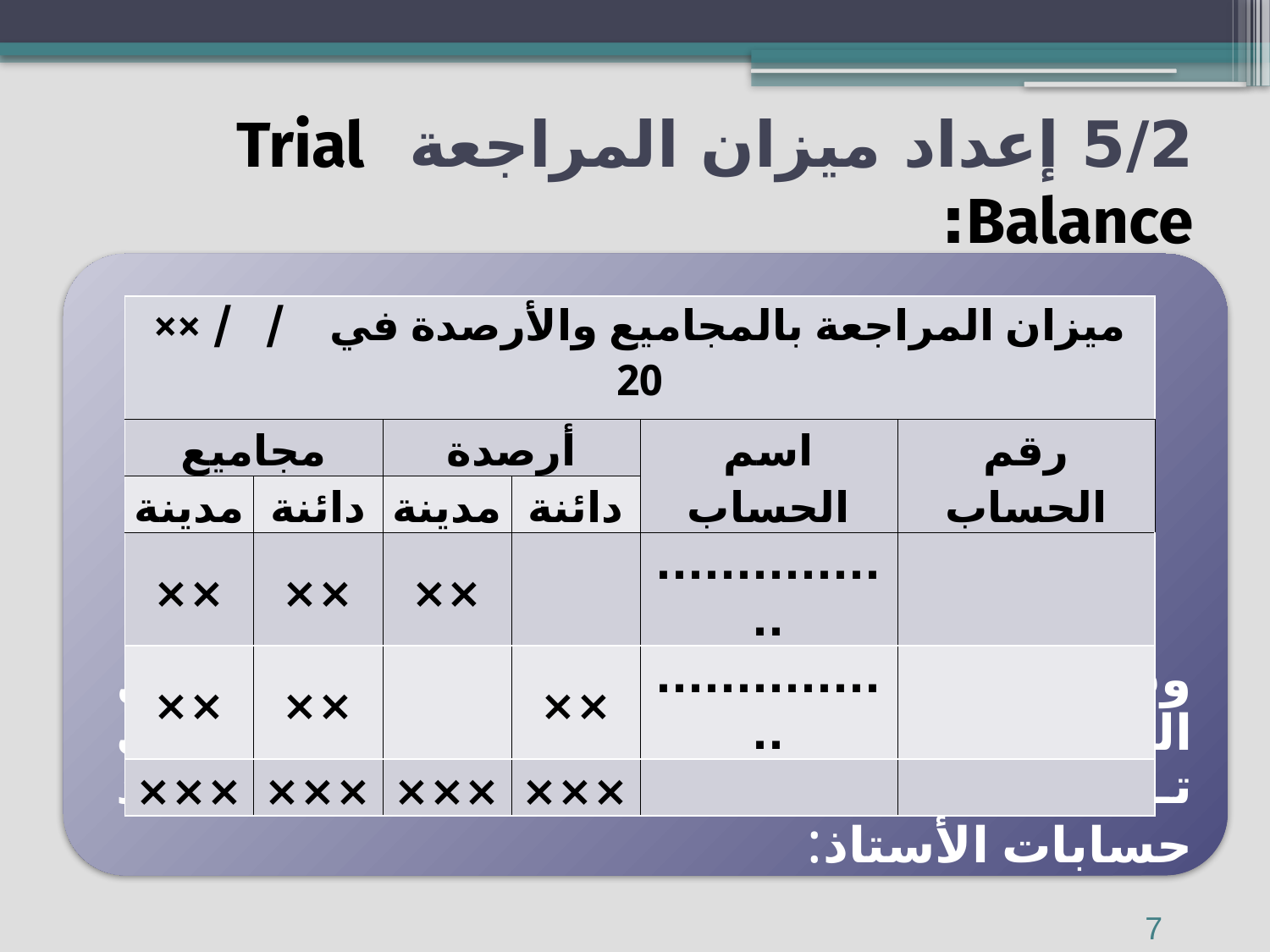

# 5/2 إعداد ميزان المراجعة  Trial Balance:

وفيما يلي نقوم بإعداد ميزان المراجعة للمثال السابق رقم (3) الخاص بمنشأة التقوى  والذي تم فيه إعداد قيود اليومية وترحيل وترصيد حسابات الأستاذ:

| ميزان المراجعة بالمجاميع والأرصدة في / / ×× 20 |  |  |  |  |  |
| --- | --- | --- | --- | --- | --- |
| مجاميع |  | أرصدة |  | اسم الحساب | رقم الحساب |
| مدينة | دائنة | مدينة | دائنة |  |  |
| ×× | ×× | ×× |  | ................ |  |
| ×× | ×× |  | ×× | ................ |  |
| ××× | ××× | ××× | ××× |  |  |
7